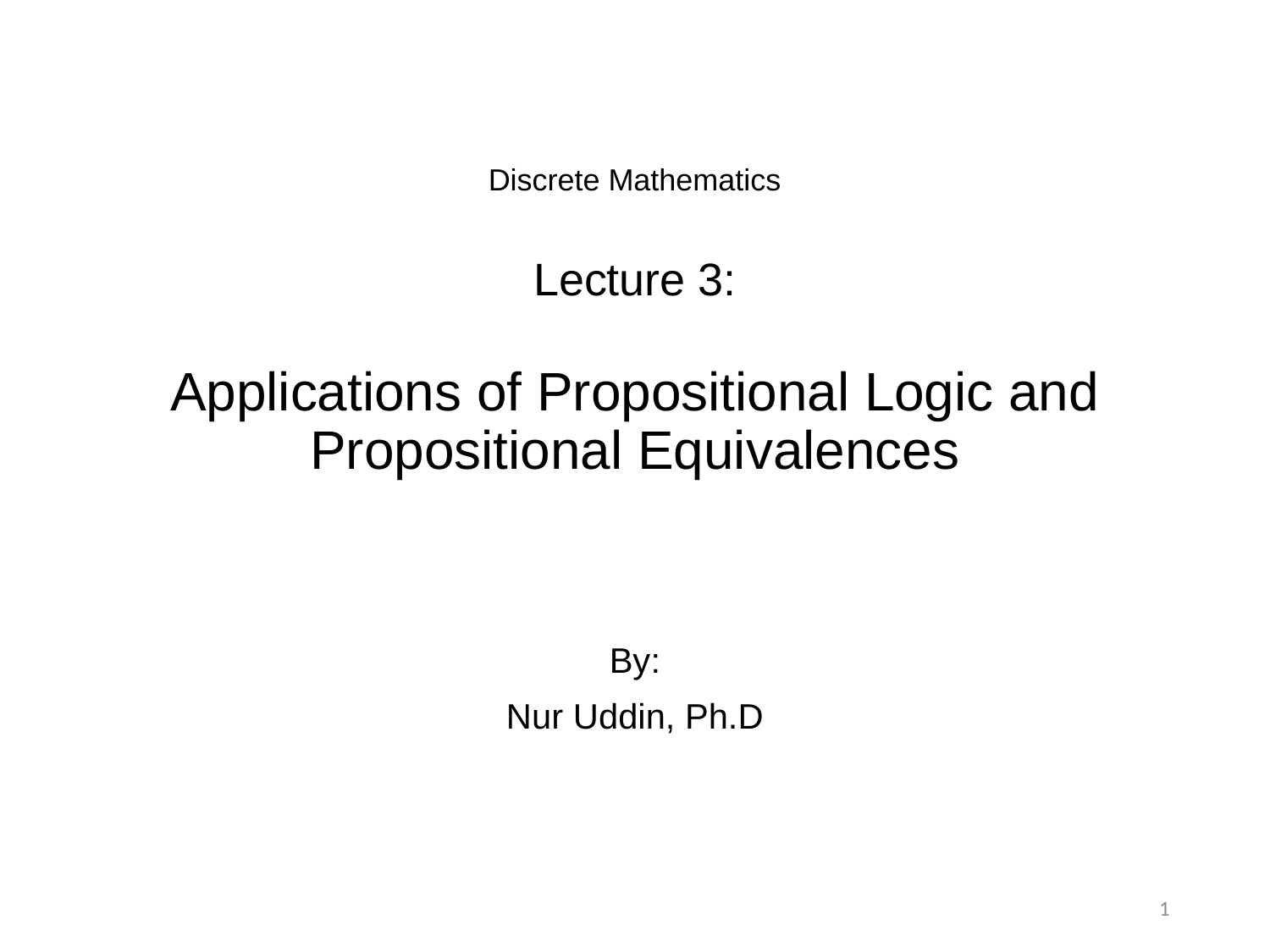

# Discrete Mathematics Lecture 3: Applications of Propositional Logic and Propositional Equivalences

By:
Nur Uddin, Ph.D
1